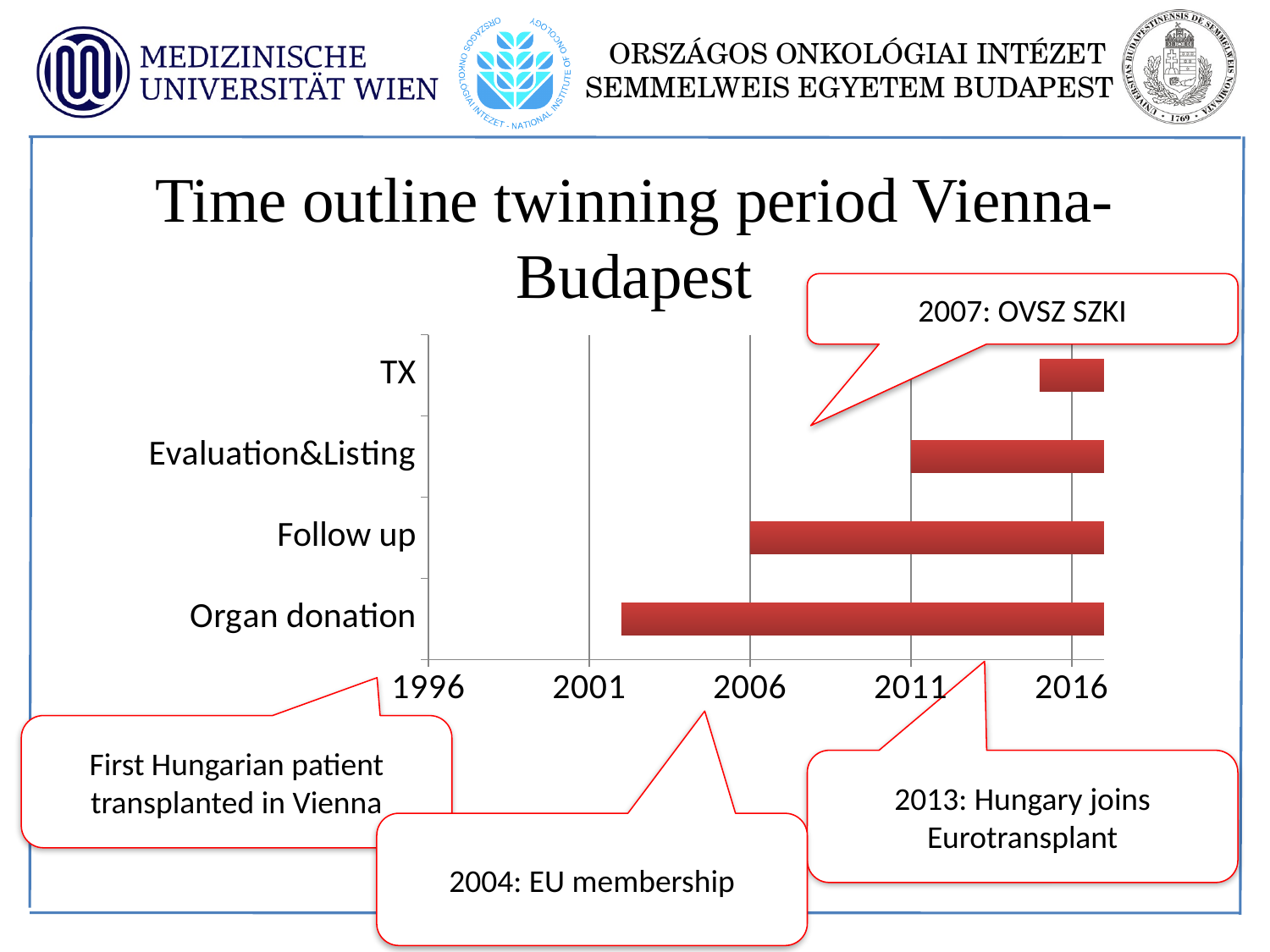

Time outline twinning period Vienna-Budapest
2007: OVSZ SZKI

### Chart

| Category | Anfang | Jahre bis Ende |
|---|---|---|
| Organ donation | 2002.0 | 15.0 |
| Follow up | 2006.0 | 16.0 |
| Evaluation&Listing | 2011.0 | 6.0 |
| TX | 2015.0 | 2.0 |
First Hungarian patient transplanted in Vienna
2013: Hungary joins Eurotransplant
2004: EU membership